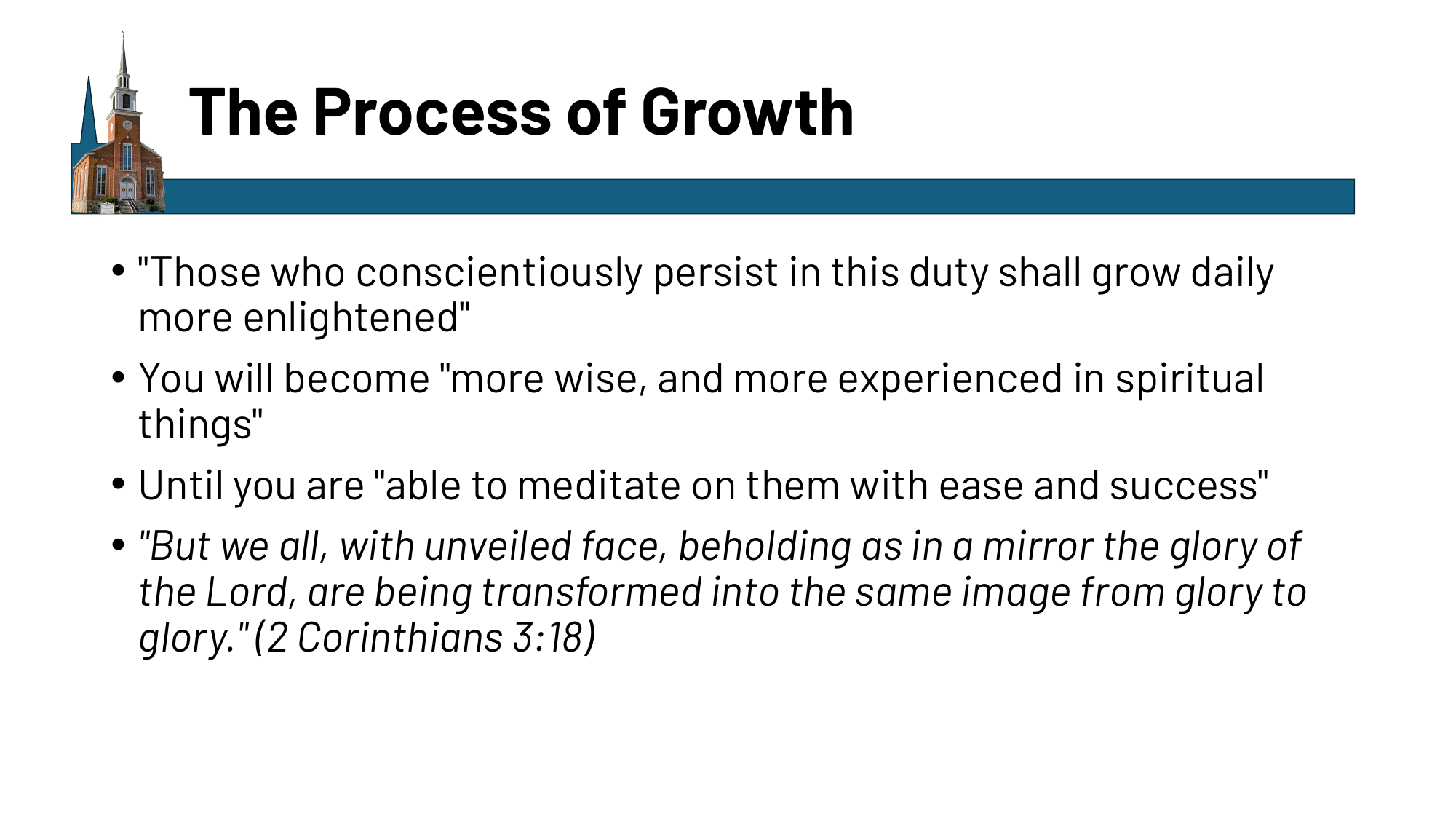

# The Process of Growth
"Those who conscientiously persist in this duty shall grow daily more enlightened"
You will become "more wise, and more experienced in spiritual things"
Until you are "able to meditate on them with ease and success"
"But we all, with unveiled face, beholding as in a mirror the glory of the Lord, are being transformed into the same image from glory to glory." (2 Corinthians 3:18)